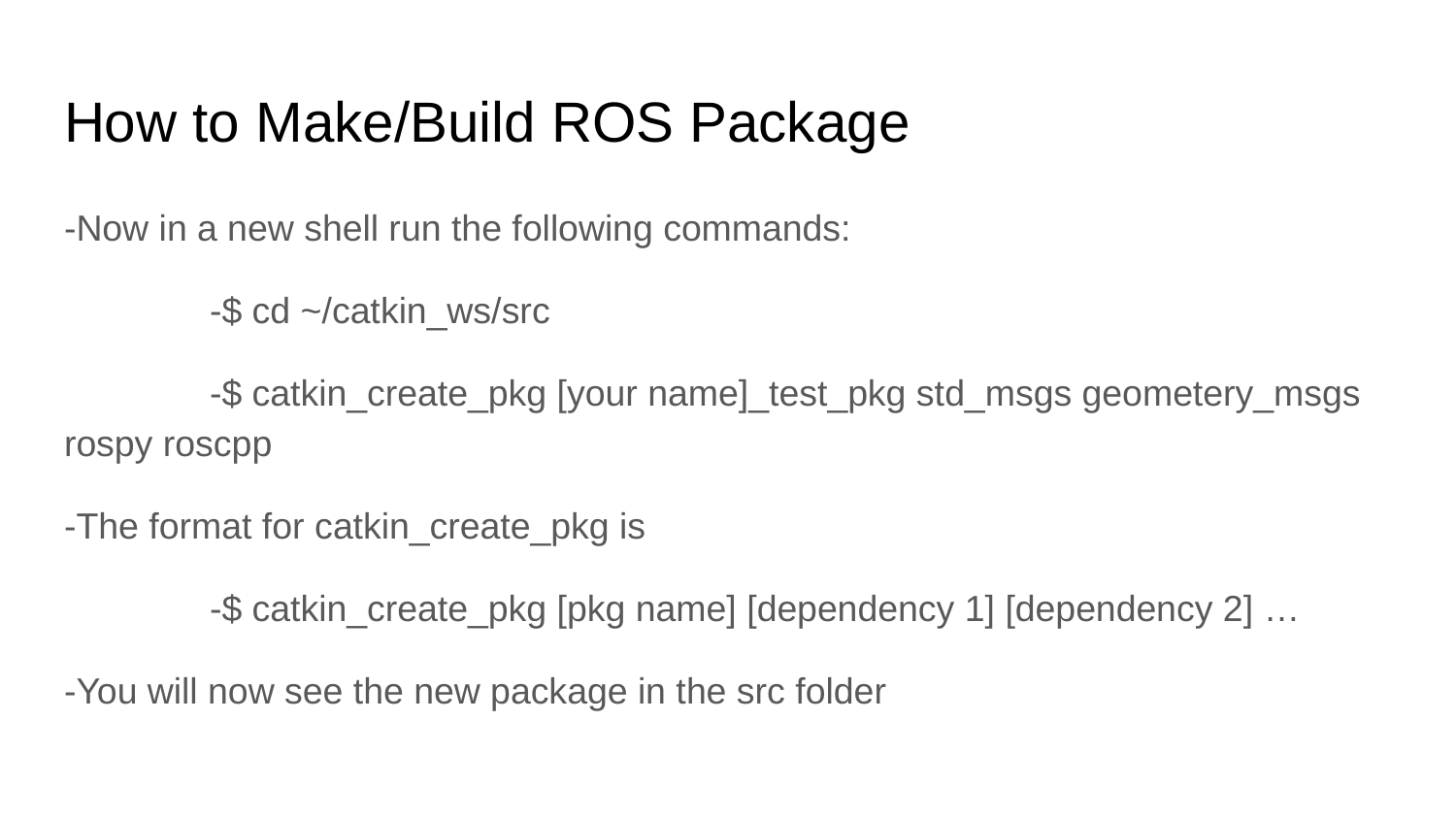

# How to Make/Build ROS Package

-Now in a new shell run the following commands:
	-$ cd ~/catkin_ws/src
	-$ catkin_create_pkg [your name]_test_pkg std_msgs geometery_msgs rospy roscpp
-The format for catkin_create_pkg is
	-$ catkin_create_pkg [pkg name] [dependency 1] [dependency 2] …
-You will now see the new package in the src folder